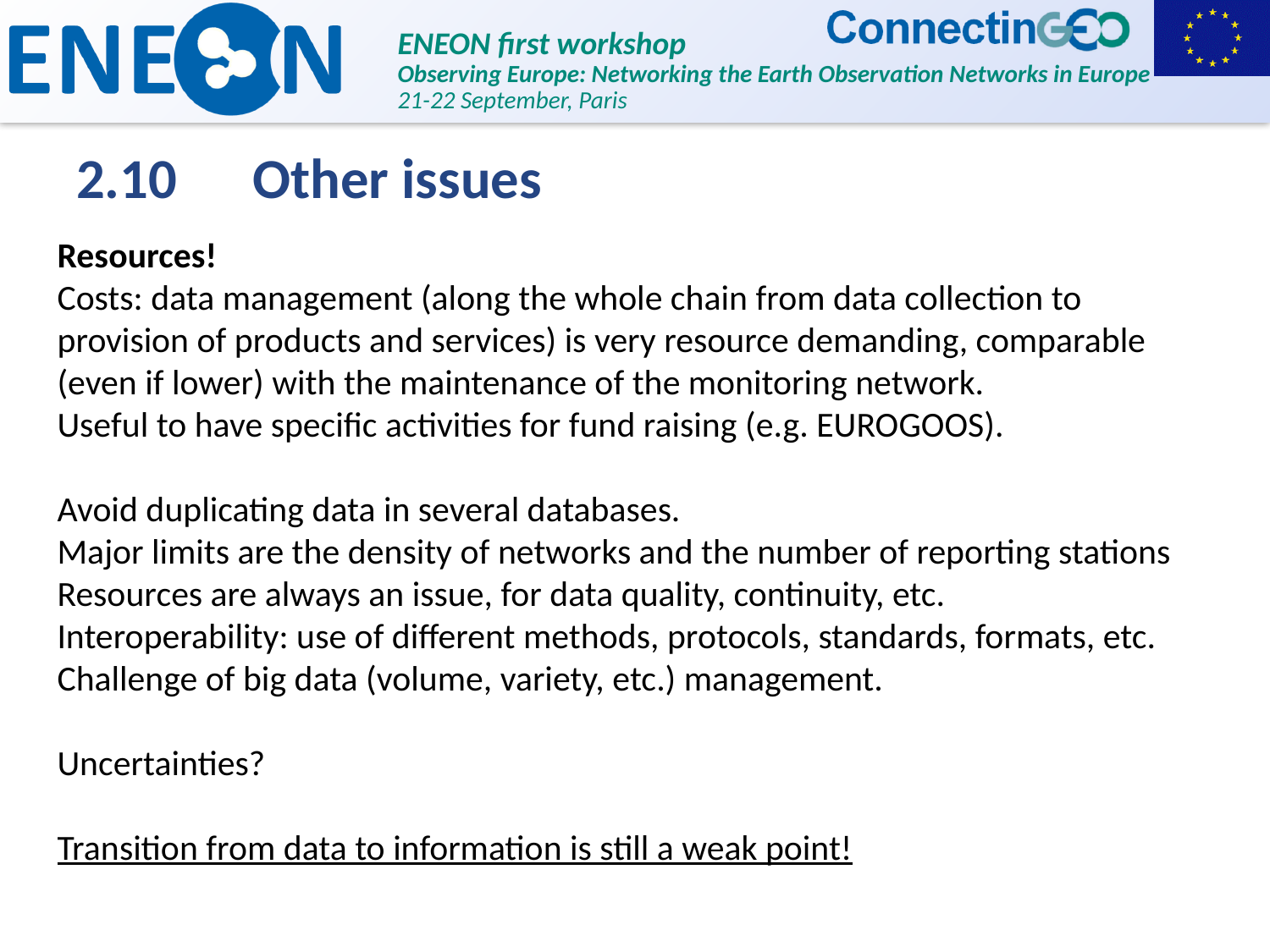

2.10	Other issues
Resources!
Costs: data management (along the whole chain from data collection to provision of products and services) is very resource demanding, comparable (even if lower) with the maintenance of the monitoring network.
Useful to have specific activities for fund raising (e.g. EUROGOOS).

Avoid duplicating data in several databases.
Major limits are the density of networks and the number of reporting stations
Resources are always an issue, for data quality, continuity, etc.
Interoperability: use of different methods, protocols, standards, formats, etc.
Challenge of big data (volume, variety, etc.) management.

Uncertainties?

Transition from data to information is still a weak point!